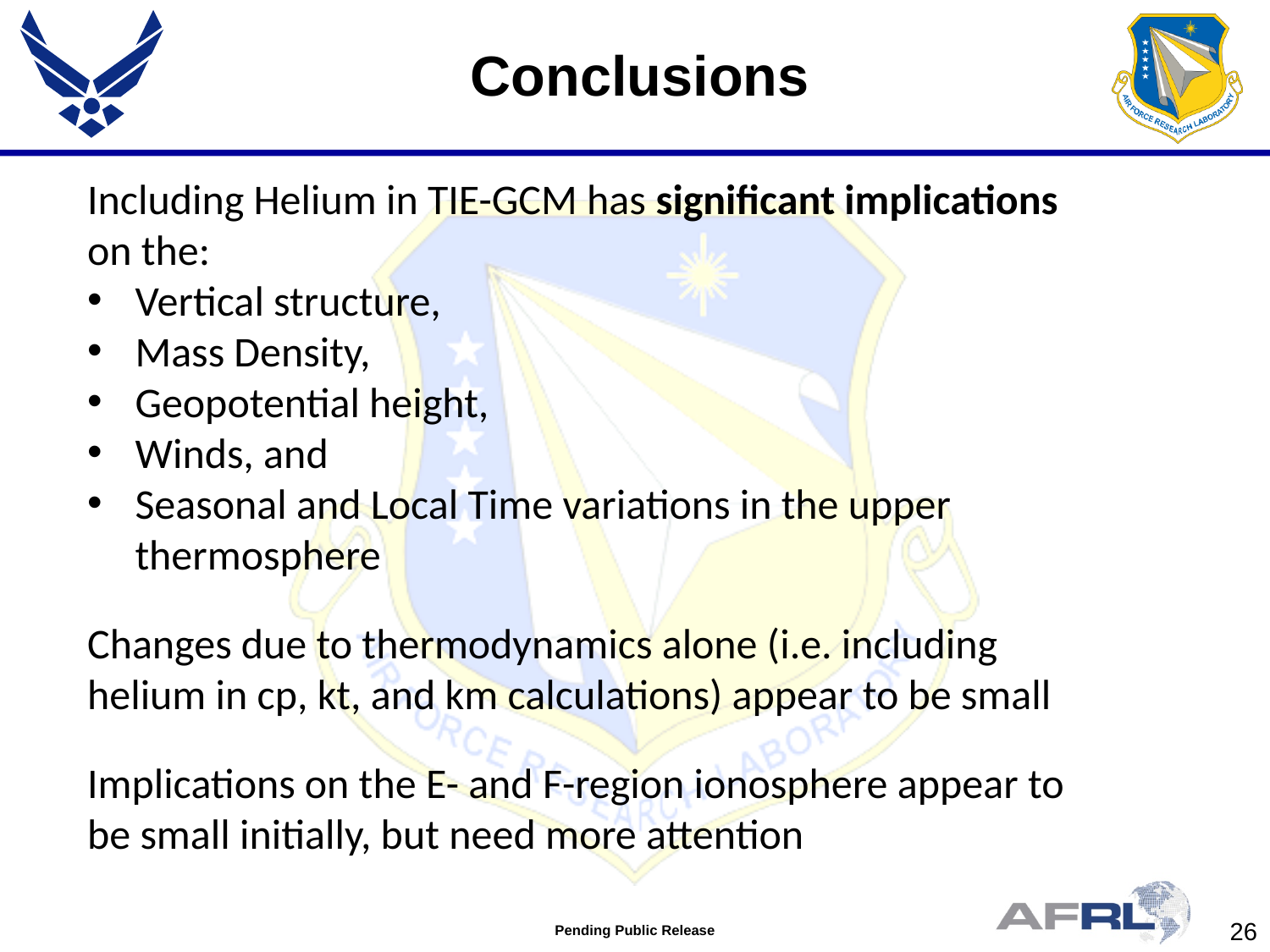

Conclusions
Including Helium in TIE-GCM has significant implications on the:
Vertical structure,
Mass Density,
Geopotential height,
Winds, and
Seasonal and Local Time variations in the upper thermosphere

Changes due to thermodynamics alone (i.e. including helium in cp, kt, and km calculations) appear to be small

Implications on the E- and F-region ionosphere appear to be small initially, but need more attention